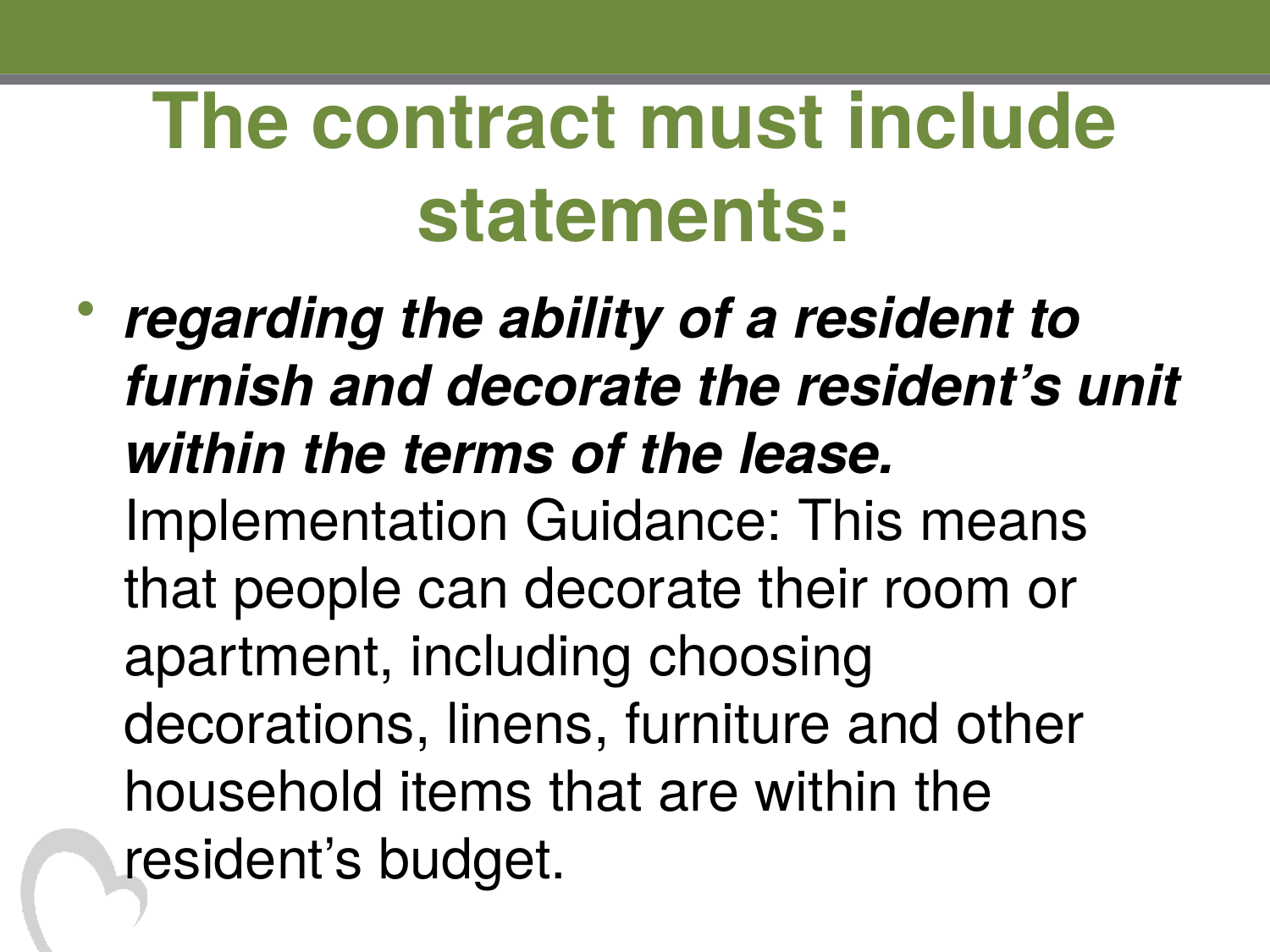

# The contract must include statements:
regarding the ability of a resident to furnish and decorate the resident’s unit within the terms of the lease.
Implementation Guidance: This means that people can decorate their room or apartment, including choosing decorations, linens, furniture and other household items that are within the resident’s budget.